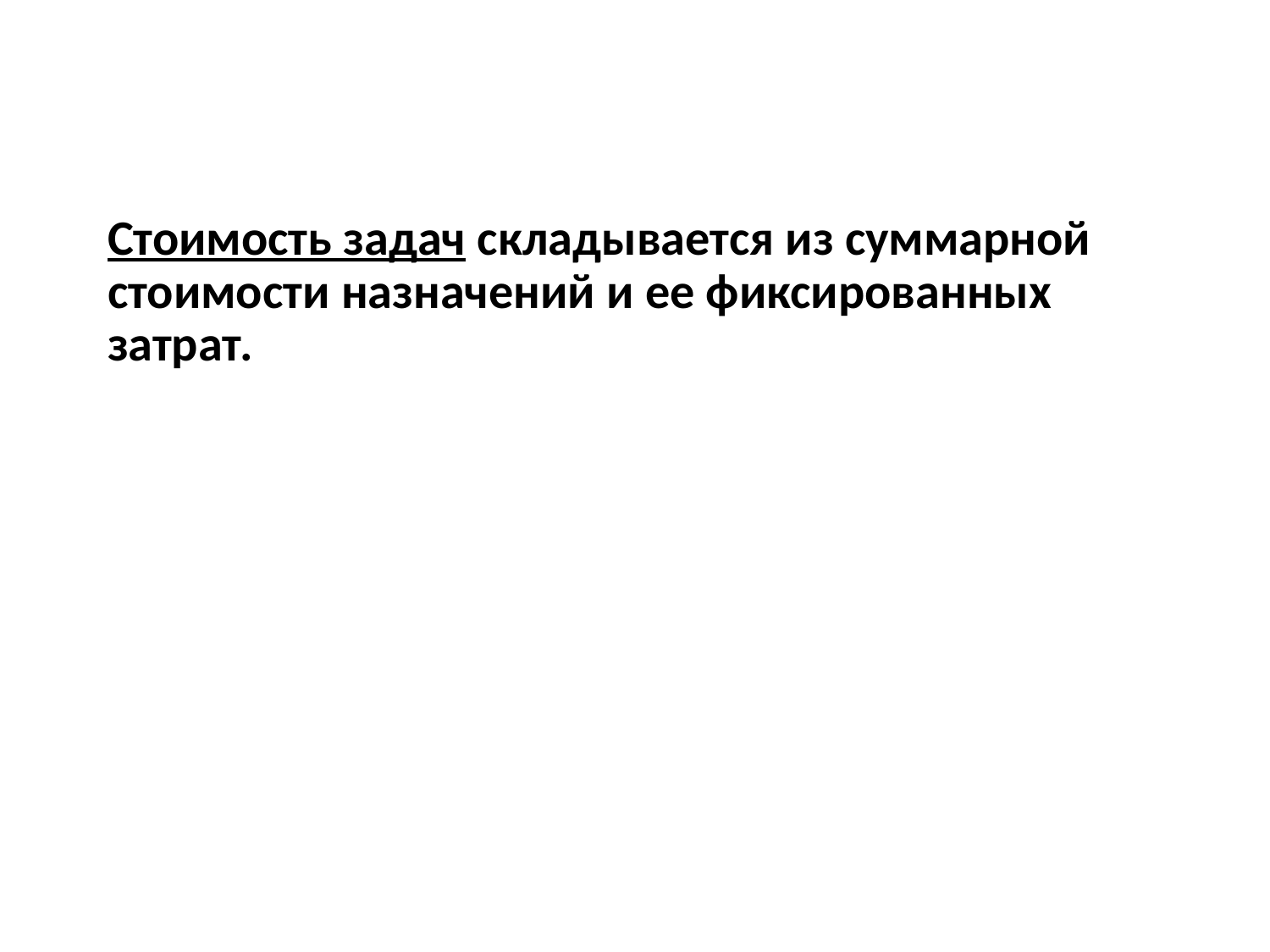

Стоимость задач складывается из суммарной стоимости назначений и ее фиксированных затрат.